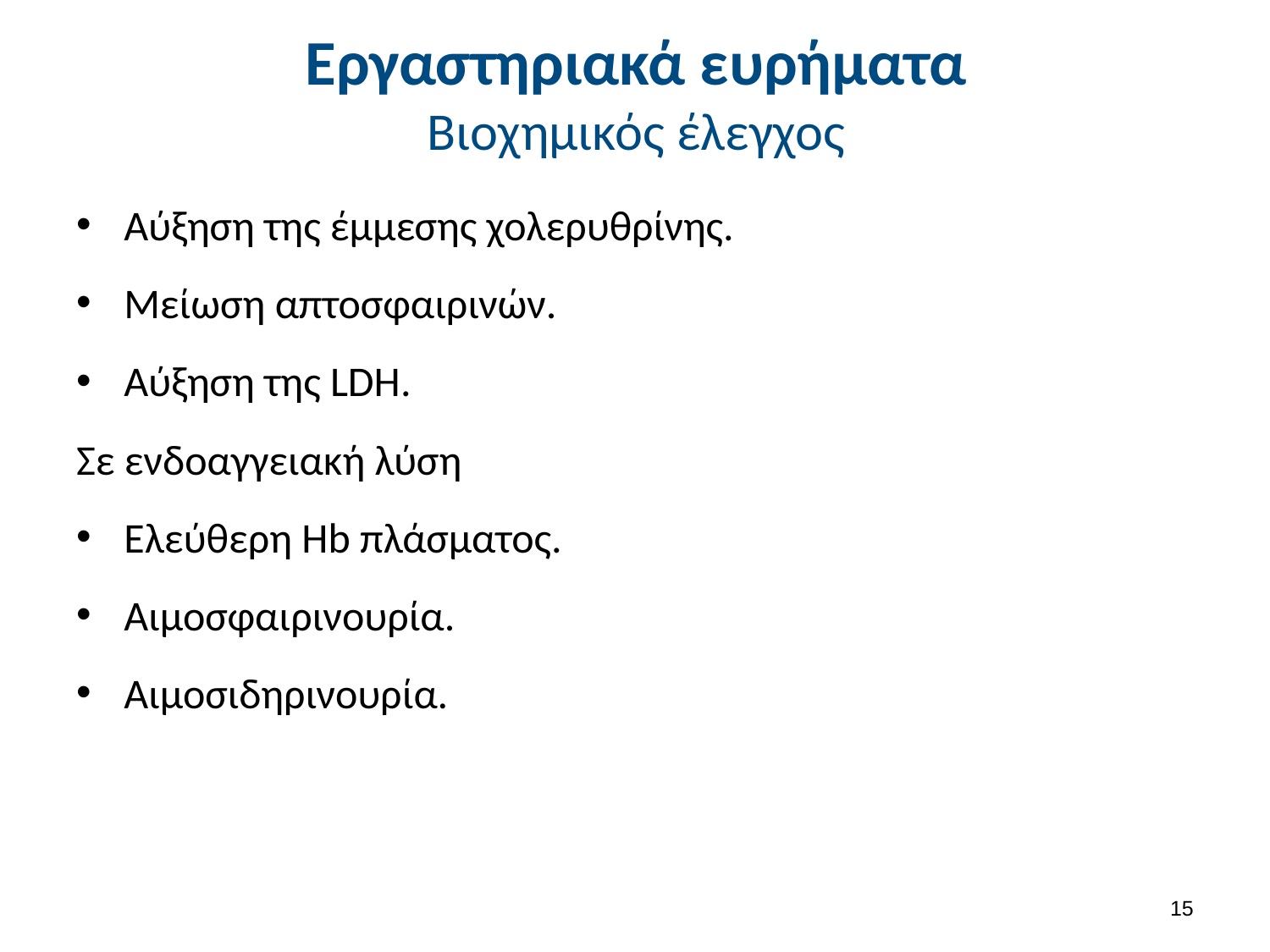

# Εργαστηριακά ευρήματα Βιοχημικός έλεγχος
Αύξηση της έμμεσης χολερυθρίνης.
Μείωση απτοσφαιρινών.
Αύξηση της LDH.
Σε ενδοαγγειακή λύση
Ελεύθερη Hb πλάσματος.
Αιμοσφαιρινουρία.
Αιμοσιδηρινουρία.
15